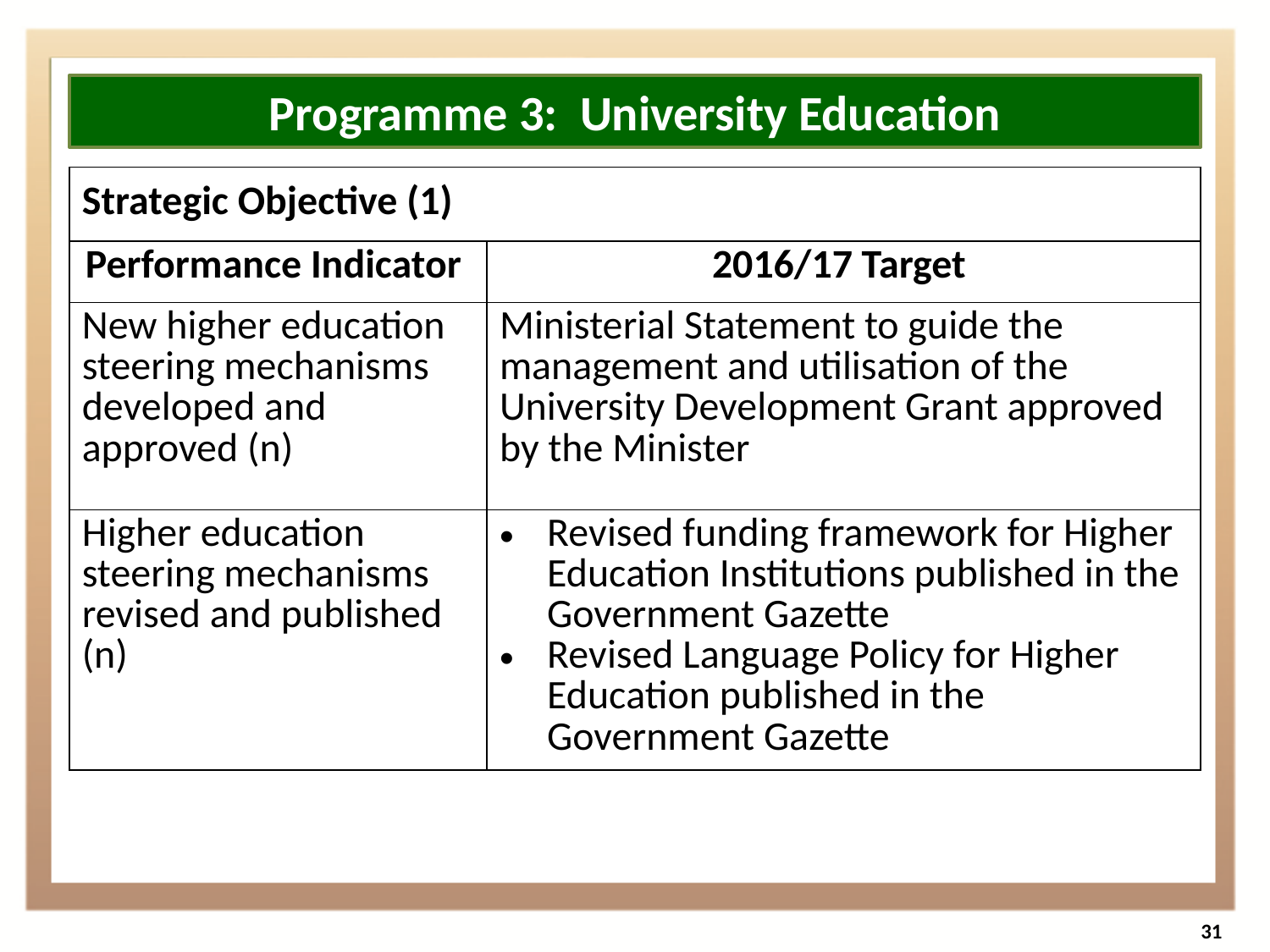

Programme 3:  University Education
| Strategic Objective (1) |  |
| --- | --- |
| Performance Indicator | 2016/17 Target |
| New higher education steering mechanisms developed and approved (n) | Ministerial Statement to guide the management and utilisation of the University Development Grant approved by the Minister |
| Higher education steering mechanisms revised and published (n) | Revised funding framework for Higher Education Institutions published in the Government Gazette Revised Language Policy for Higher Education published in the Government Gazette |
31